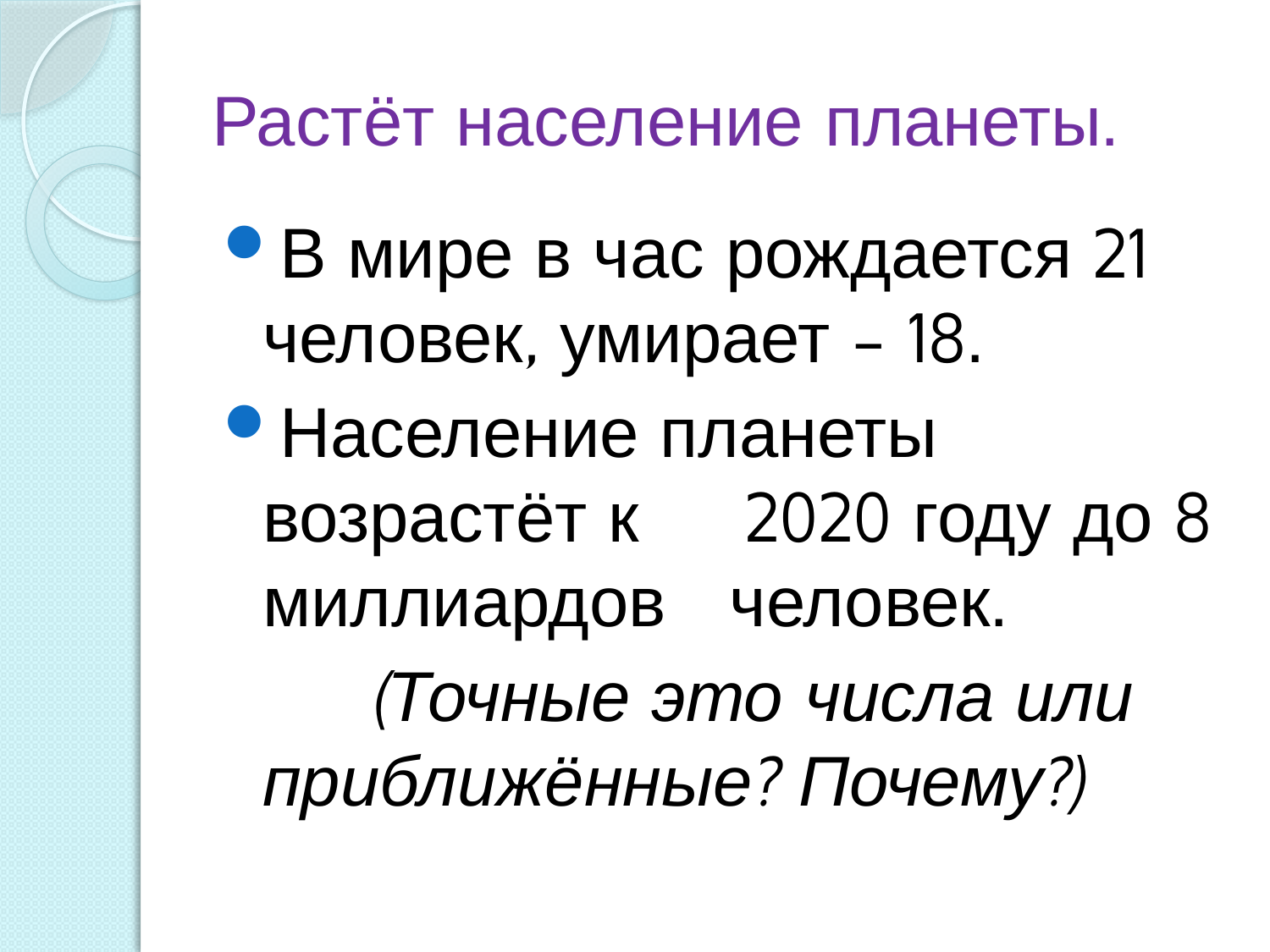

# Растёт население планеты.
В мире в час рождается 21 человек, умирает – 18.
Население планеты возрастёт к     2020 году до 8 миллиардов   человек.
       (Точные это числа или приближённые? Почему?)